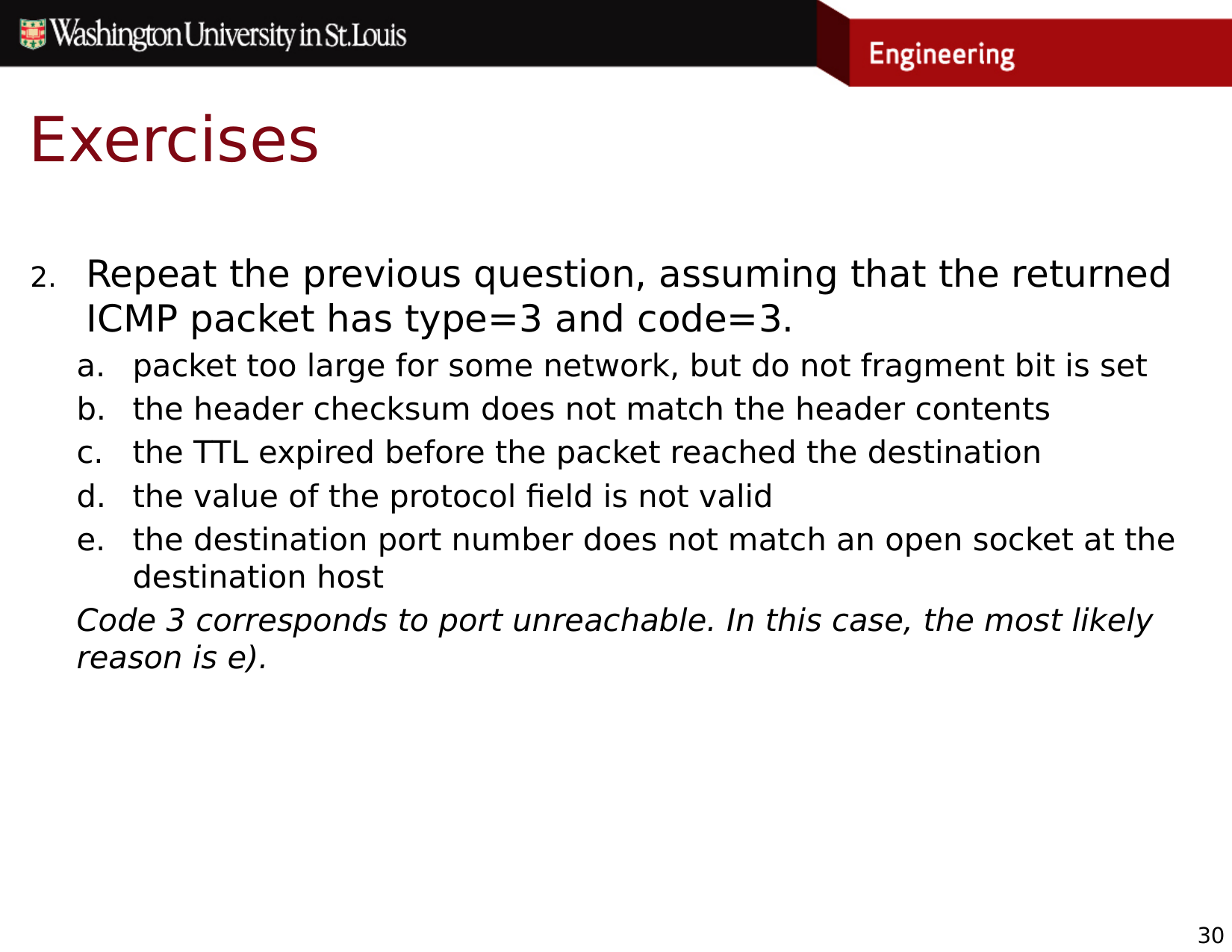

# Exercises
Repeat the previous question, assuming that the returned ICMP packet has type=3 and code=3.
packet too large for some network, but do not fragment bit is set
the header checksum does not match the header contents
the TTL expired before the packet reached the destination
the value of the protocol field is not valid
the destination port number does not match an open socket at the destination host
Code 3 corresponds to port unreachable. In this case, the most likely reason is e).

30